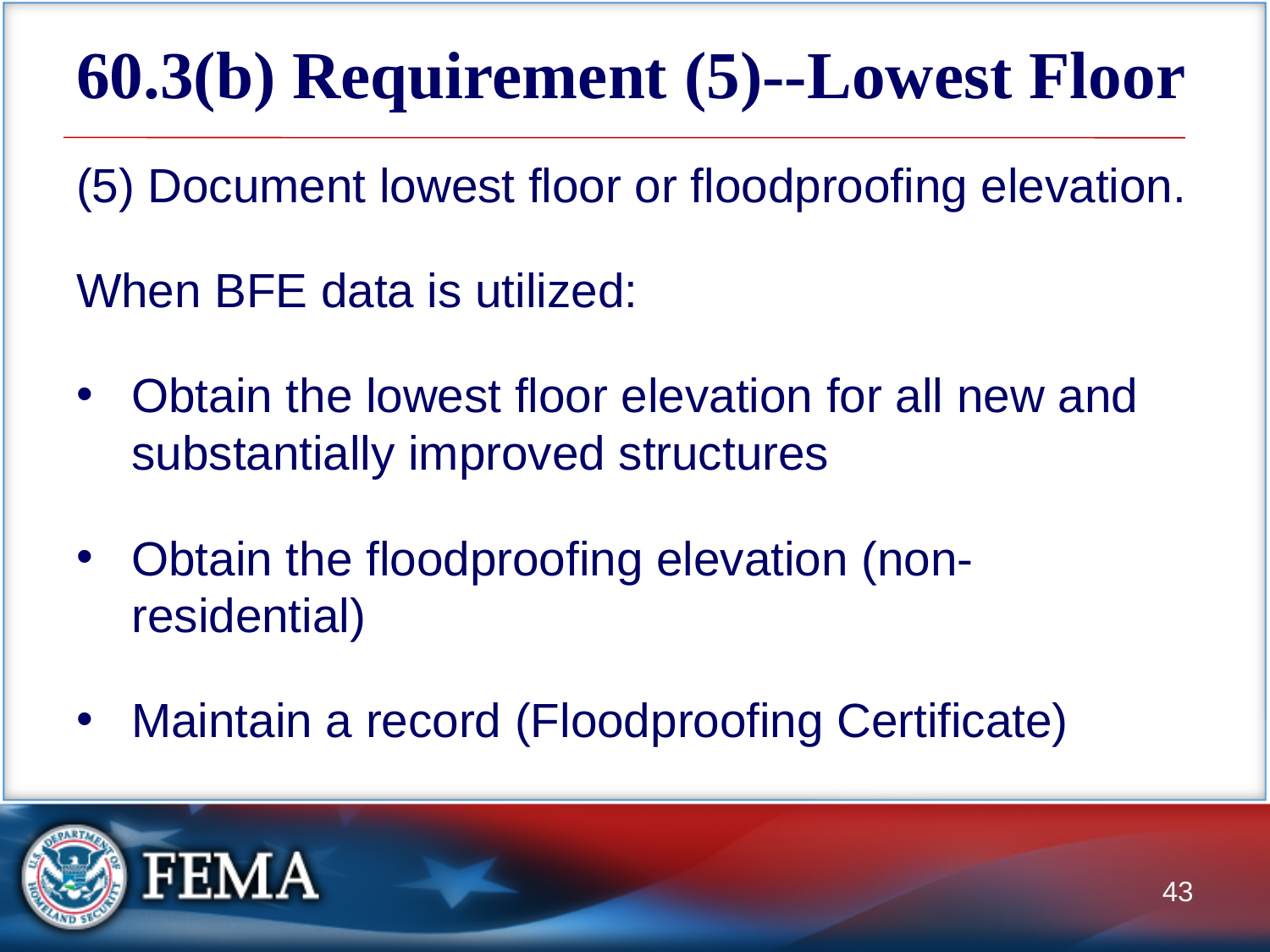

# 60.3(b) Requirement (5)--Lowest Floor
(5) Document lowest floor or floodproofing elevation.
When BFE data is utilized:
Obtain the lowest floor elevation for all new and substantially improved structures
Obtain the floodproofing elevation (non-residential)
Maintain a record (Floodproofing Certificate)
43